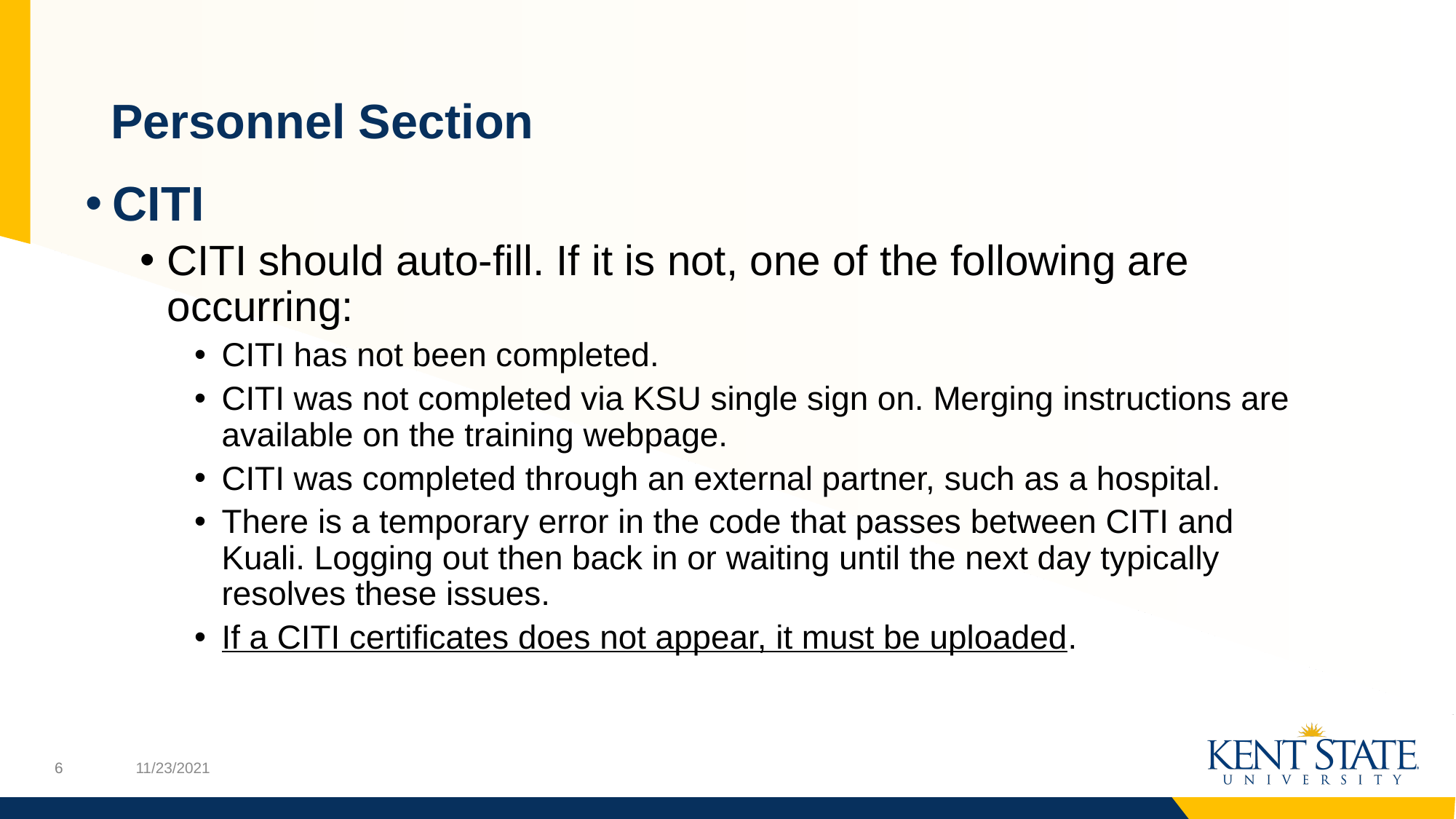

# Personnel Section
CITI
CITI should auto-fill. If it is not, one of the following are occurring:
CITI has not been completed.
CITI was not completed via KSU single sign on. Merging instructions are available on the training webpage.
CITI was completed through an external partner, such as a hospital.
There is a temporary error in the code that passes between CITI and Kuali. Logging out then back in or waiting until the next day typically resolves these issues.
If a CITI certificates does not appear, it must be uploaded.

11/23/2021